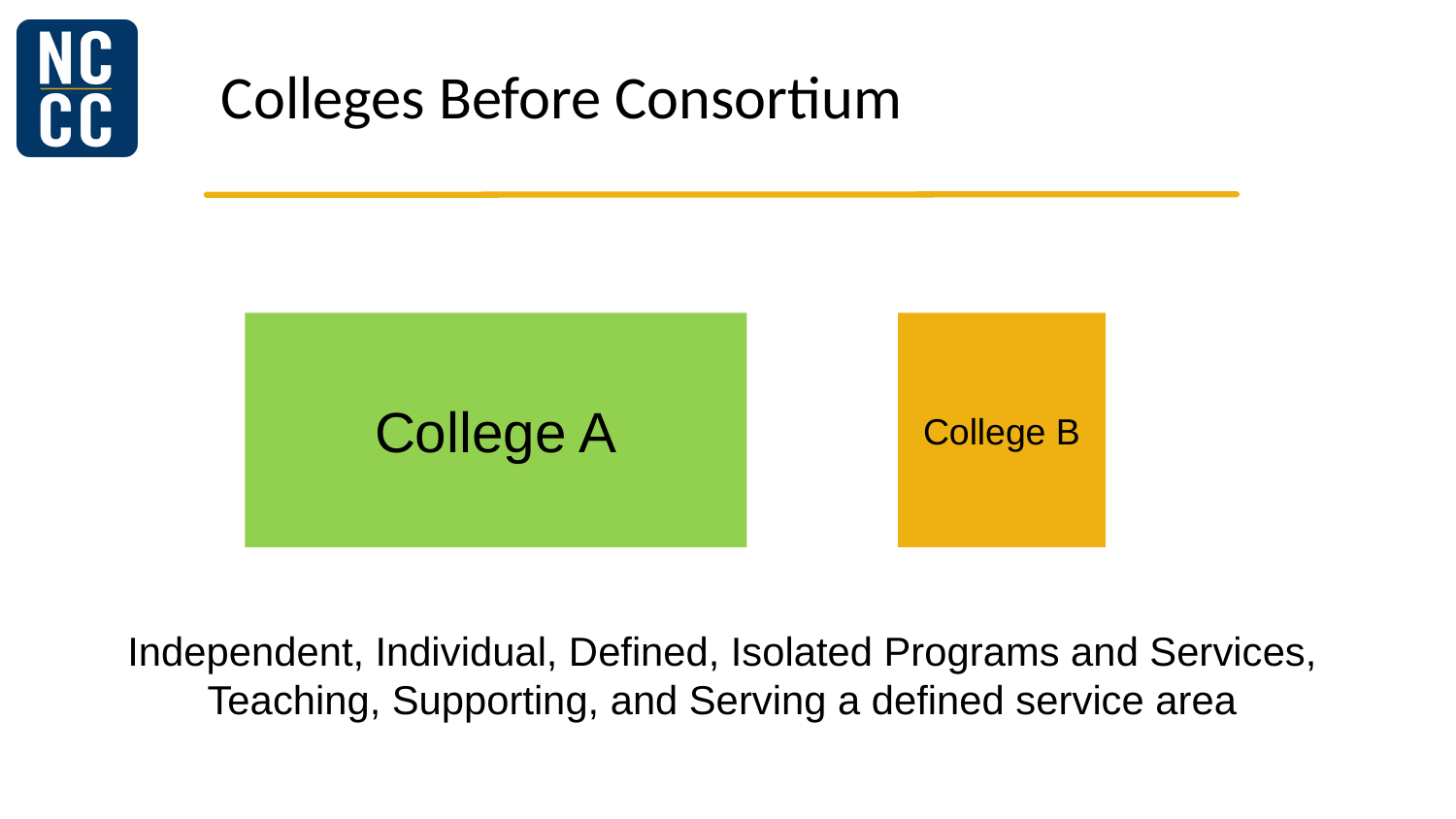

# Colleges Before Consortium
College A
College B
Independent, Individual, Defined, Isolated Programs and Services,
Teaching, Supporting, and Serving a defined service area